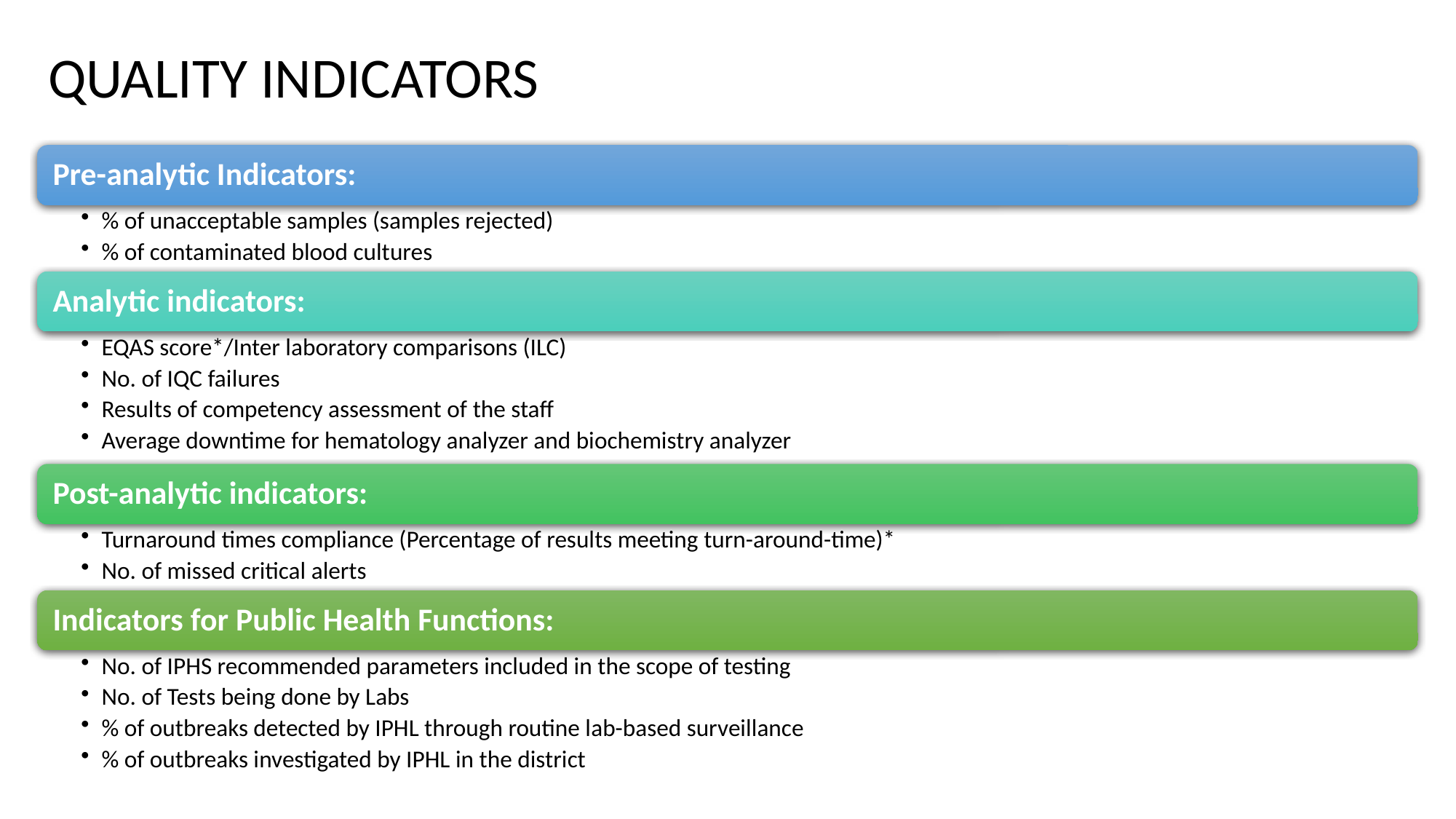

# QUALITY INDICATORS
Pre-analytic Indicators:
% of unacceptable samples (samples rejected)
% of contaminated blood cultures
Analytic indicators:
EQAS score*/Inter laboratory comparisons (ILC)
No. of IQC failures
Results of competency assessment of the staff
Average downtime for hematology analyzer and biochemistry analyzer
Post-analytic indicators:
Turnaround times compliance (Percentage of results meeting turn-around-time)*
No. of missed critical alerts
Indicators for Public Health Functions:
No. of IPHS recommended parameters included in the scope of testing
No. of Tests being done by Labs
% of outbreaks detected by IPHL through routine lab-based surveillance
% of outbreaks investigated by IPHL in the district